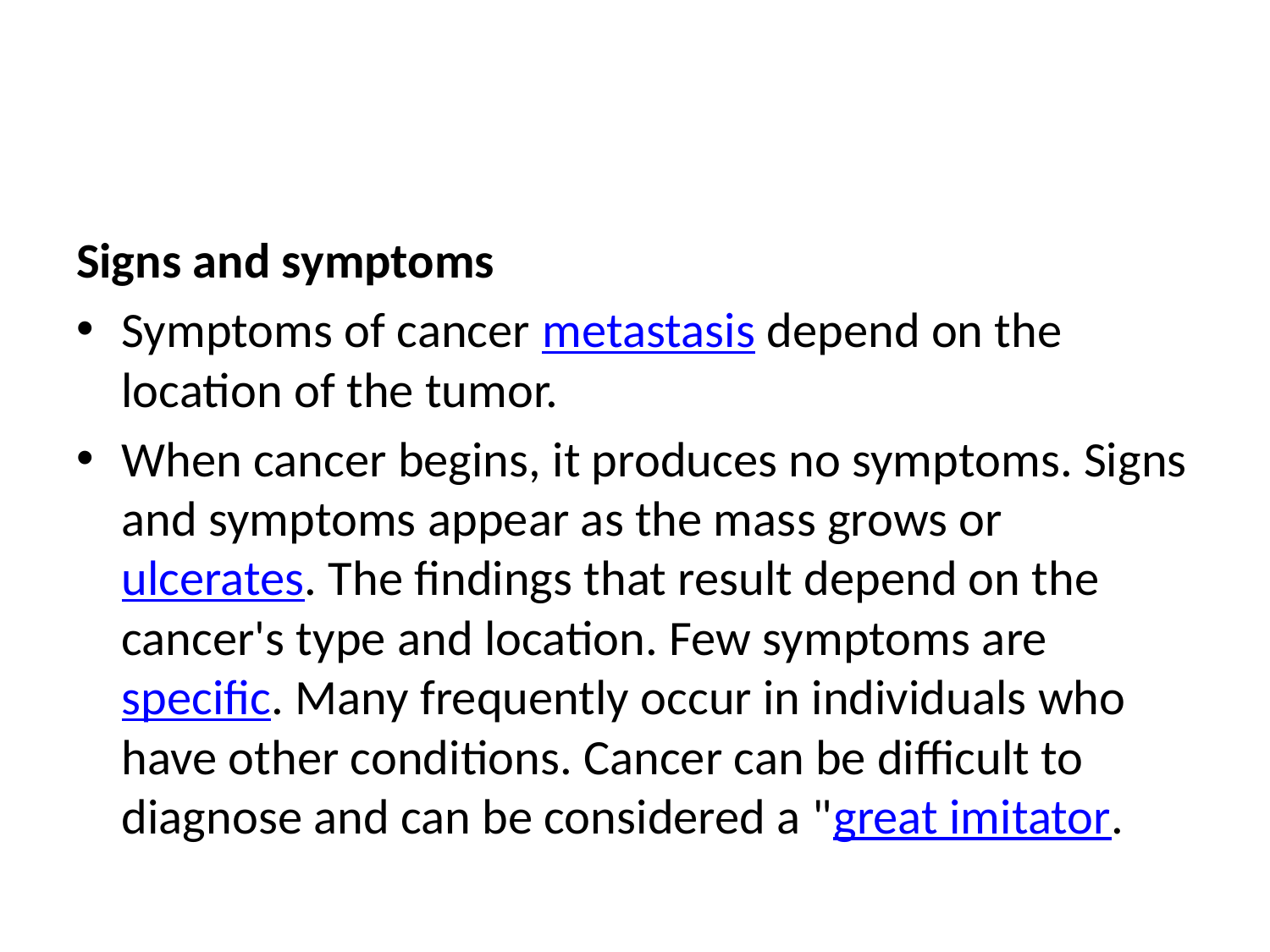

#
Signs and symptoms
Symptoms of cancer metastasis depend on the location of the tumor.
When cancer begins, it produces no symptoms. Signs and symptoms appear as the mass grows or ulcerates. The findings that result depend on the cancer's type and location. Few symptoms are specific. Many frequently occur in individuals who have other conditions. Cancer can be difficult to diagnose and can be considered a "great imitator.